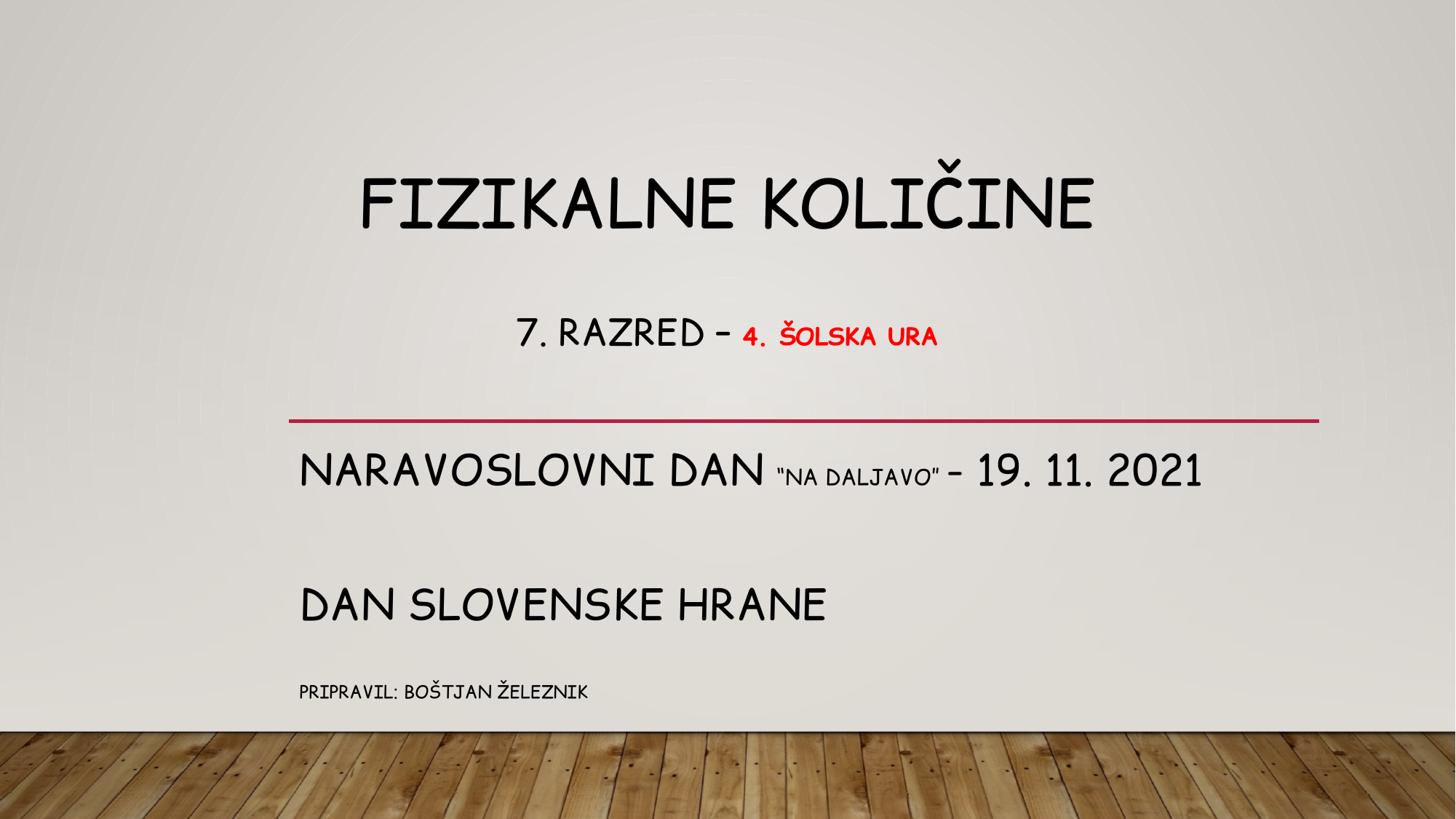

# FIZIKALNE KOLIČINE 7. razred – 4. šolska ura
NARAVOSLOVNI DAN “na daljavo” - 19. 11. 2021

DAN SLOVENSKE HRANE

Pripravil: Boštjan železnik